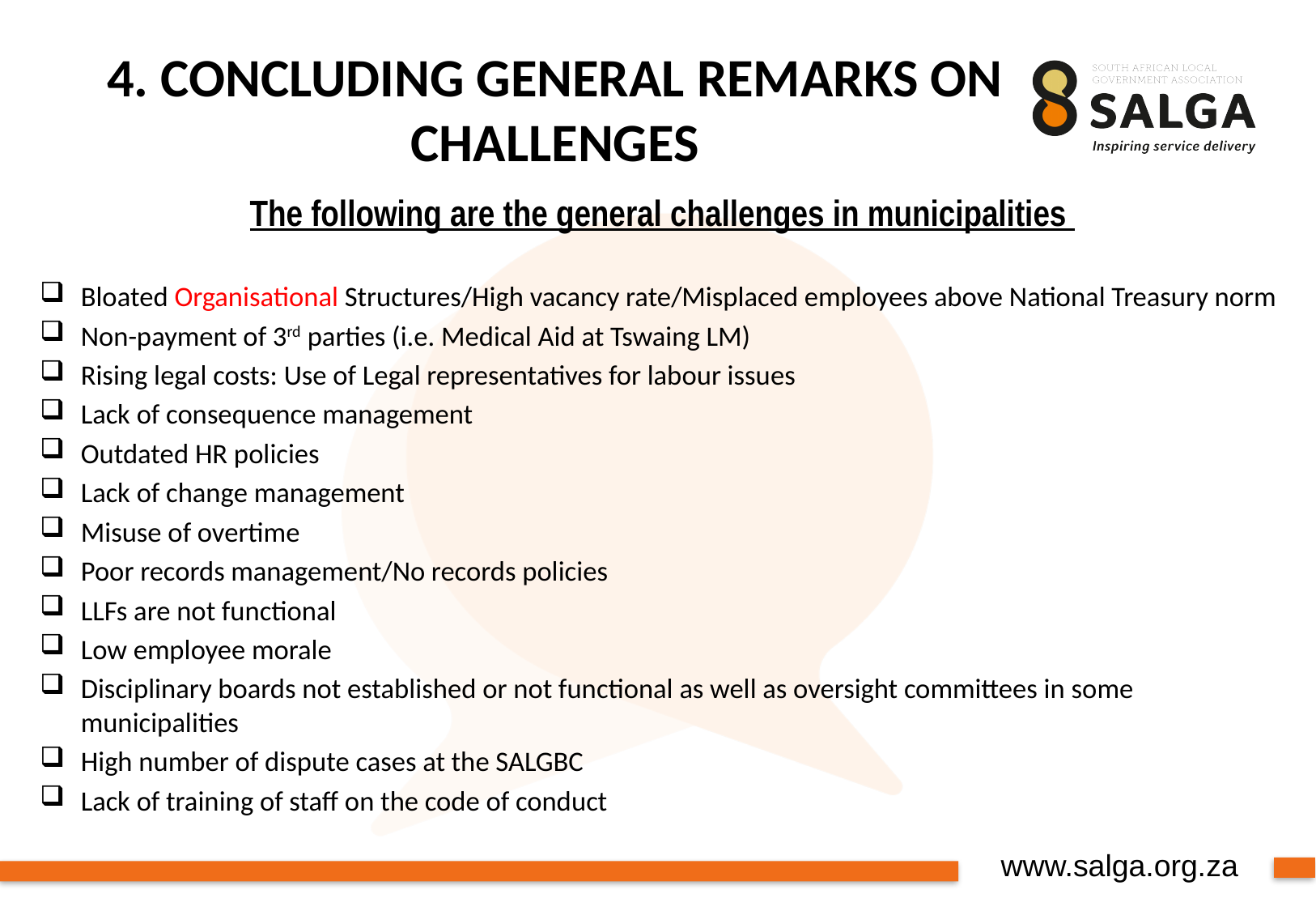

# 4. CONCLUDING GENERAL REMARKS ON CHALLENGES
The following are the general challenges in municipalities

Bloated Organisational Structures/High vacancy rate/Misplaced employees above National Treasury norm
Non-payment of 3rd parties (i.e. Medical Aid at Tswaing LM)
Rising legal costs: Use of Legal representatives for labour issues
Lack of consequence management
Outdated HR policies
Lack of change management
Misuse of overtime
Poor records management/No records policies
LLFs are not functional
Low employee morale
Disciplinary boards not established or not functional as well as oversight committees in some municipalities
High number of dispute cases at the SALGBC
Lack of training of staff on the code of conduct